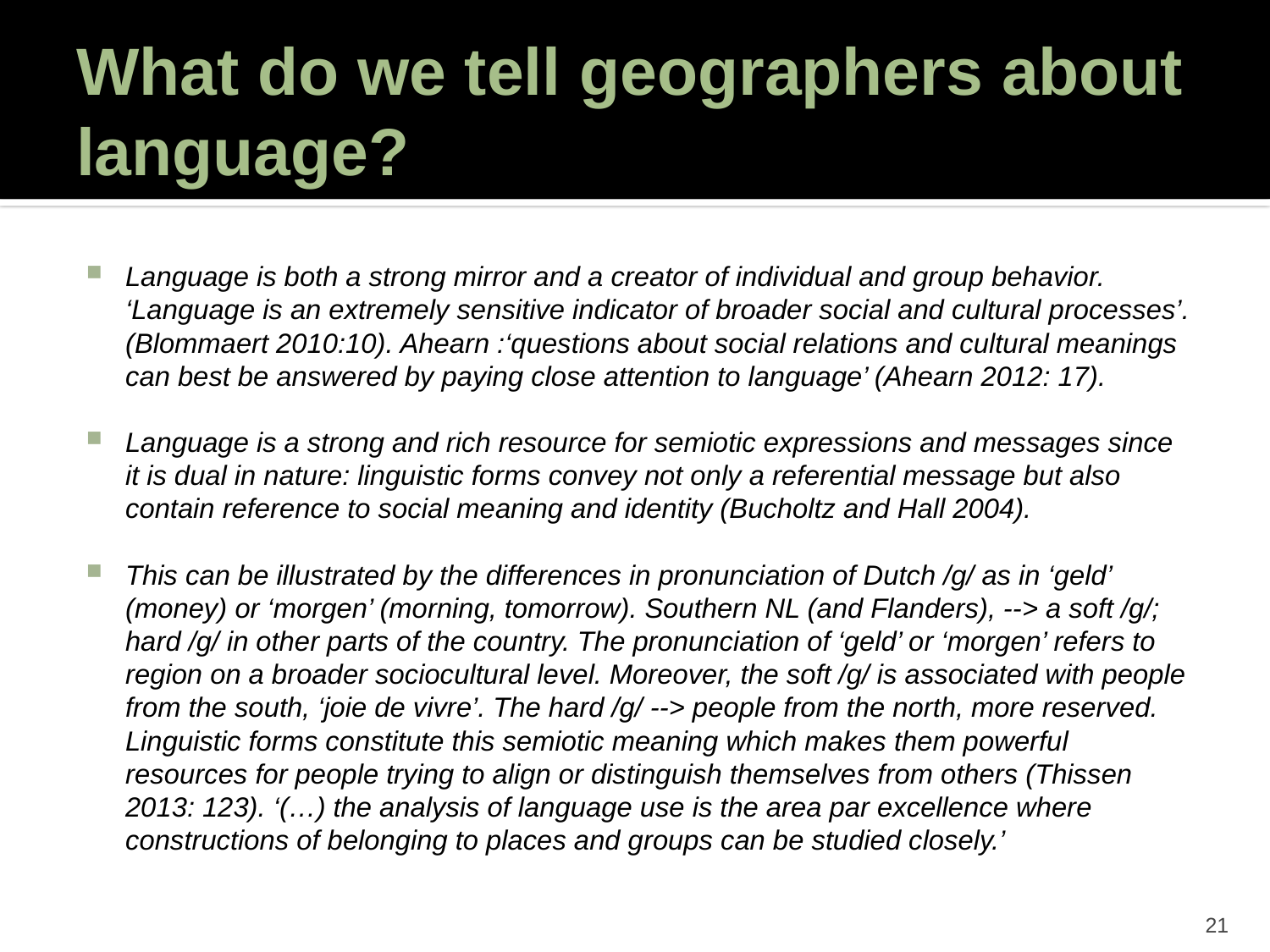

# What do we tell geographers about language?
Language is both a strong mirror and a creator of individual and group behavior. ‘Language is an extremely sensitive indicator of broader social and cultural processes’. (Blommaert 2010:10). Ahearn :‘questions about social relations and cultural meanings can best be answered by paying close attention to language’ (Ahearn 2012: 17).

Language is a strong and rich resource for semiotic expressions and messages since it is dual in nature: linguistic forms convey not only a referential message but also contain reference to social meaning and identity (Bucholtz and Hall 2004).

This can be illustrated by the differences in pronunciation of Dutch /g/ as in ‘geld’ (money) or ‘morgen’ (morning, tomorrow). Southern NL (and Flanders), --> a soft /g/; hard /g/ in other parts of the country. The pronunciation of ‘geld’ or ‘morgen’ refers to region on a broader sociocultural level. Moreover, the soft /g/ is associated with people from the south, ‘joie de vivre’. The hard /g/ --> people from the north, more reserved. Linguistic forms constitute this semiotic meaning which makes them powerful resources for people trying to align or distinguish themselves from others (Thissen 2013: 123). ‘(…) the analysis of language use is the area par excellence where constructions of belonging to places and groups can be studied closely.’

21